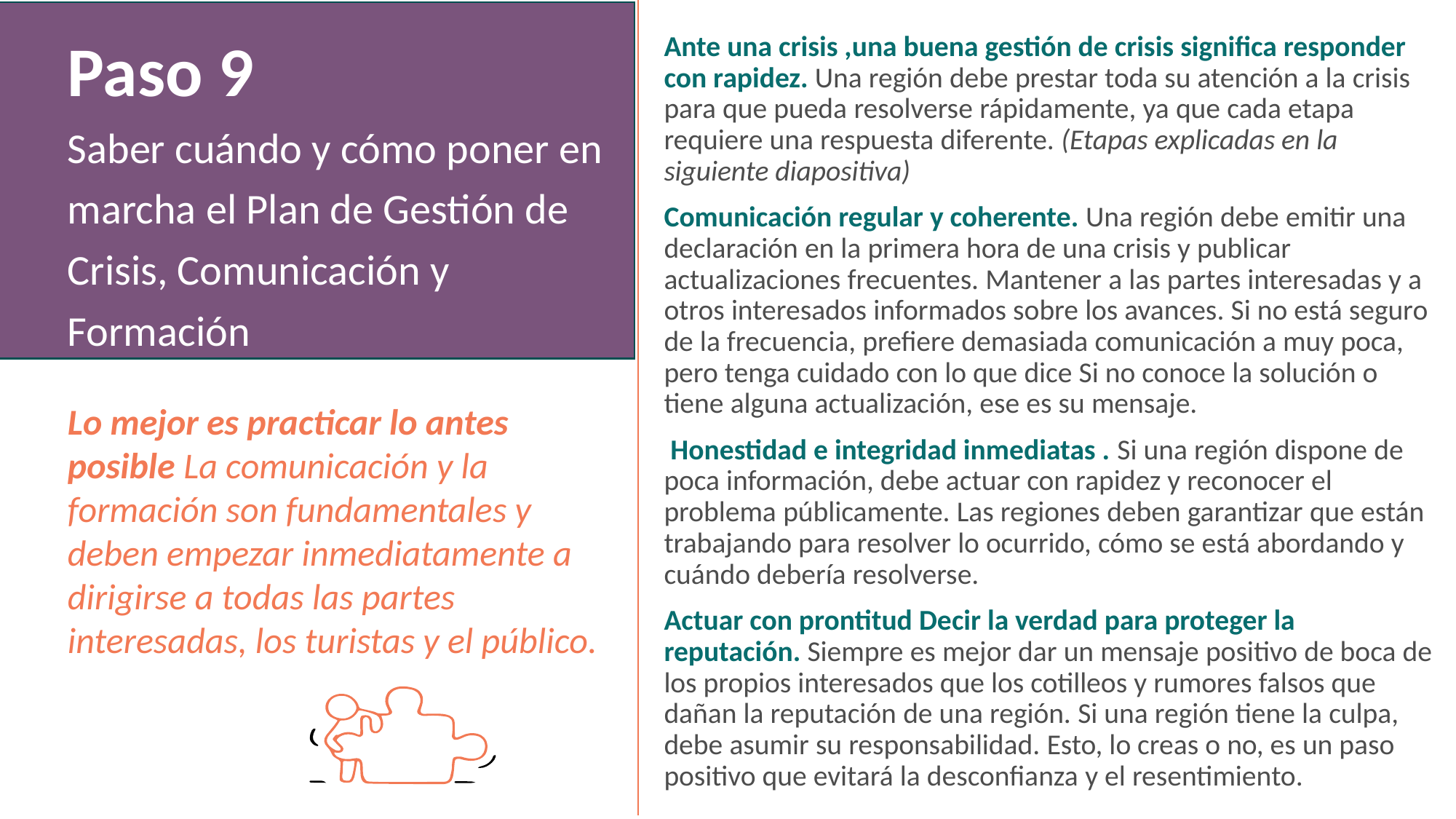

Paso 9
Saber cuándo y cómo poner en marcha el Plan de Gestión de Crisis, Comunicación y Formación

Lo mejor es practicar lo antes posible La comunicación y la formación son fundamentales y deben empezar inmediatamente a dirigirse a todas las partes interesadas, los turistas y el público.

Ante una crisis ,una buena gestión de crisis significa responder con rapidez. Una región debe prestar toda su atención a la crisis para que pueda resolverse rápidamente, ya que cada etapa requiere una respuesta diferente. (Etapas explicadas en la siguiente diapositiva)
Comunicación regular y coherente. Una región debe emitir una declaración en la primera hora de una crisis y publicar actualizaciones frecuentes. Mantener a las partes interesadas y a otros interesados informados sobre los avances. Si no está seguro de la frecuencia, prefiere demasiada comunicación a muy poca, pero tenga cuidado con lo que dice Si no conoce la solución o tiene alguna actualización, ese es su mensaje.
 Honestidad e integridad inmediatas . Si una región dispone de poca información, debe actuar con rapidez y reconocer el problema públicamente. Las regiones deben garantizar que están trabajando para resolver lo ocurrido, cómo se está abordando y cuándo debería resolverse.
Actuar con prontitud Decir la verdad para proteger la reputación. Siempre es mejor dar un mensaje positivo de boca de los propios interesados que los cotilleos y rumores falsos que dañan la reputación de una región. Si una región tiene la culpa, debe asumir su responsabilidad. Esto, lo creas o no, es un paso positivo que evitará la desconfianza y el resentimiento.